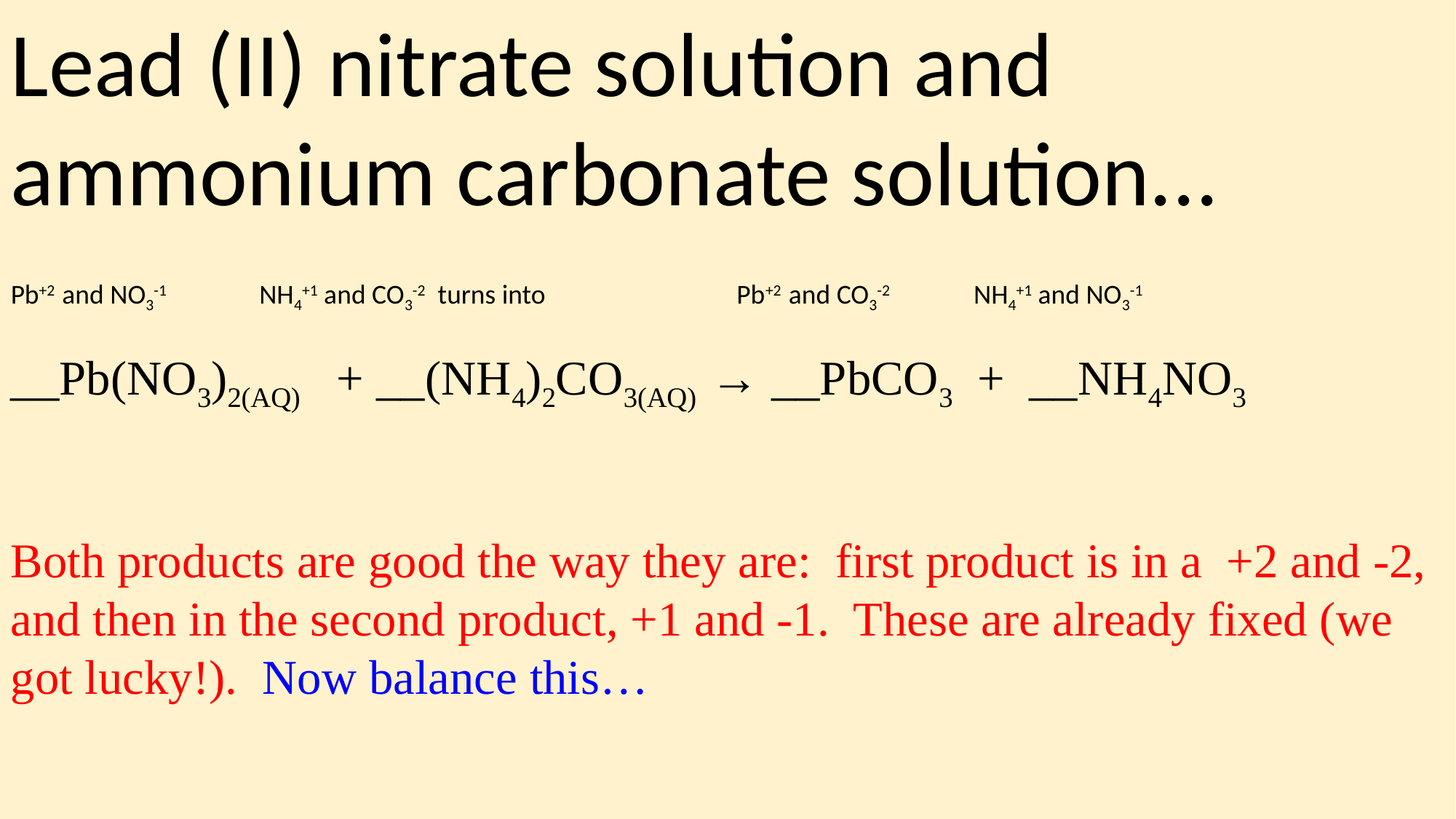

Lead (II) nitrate solution and ammonium carbonate solution...
Pb+2  and NO3-1               NH4+1 and CO3-2  turns into                               Pb+2  and CO3-2                       NH4+1 and NO3-1

__Pb(NO3)2(AQ)   + __(NH4)2CO3(AQ)  → __PbCO3  +  __NH4NO3
Both products are good the way they are:  first product is in a  +2 and -2, and then in the second product, +1 and -1.  These are already fixed (we got lucky!).  Now balance this…